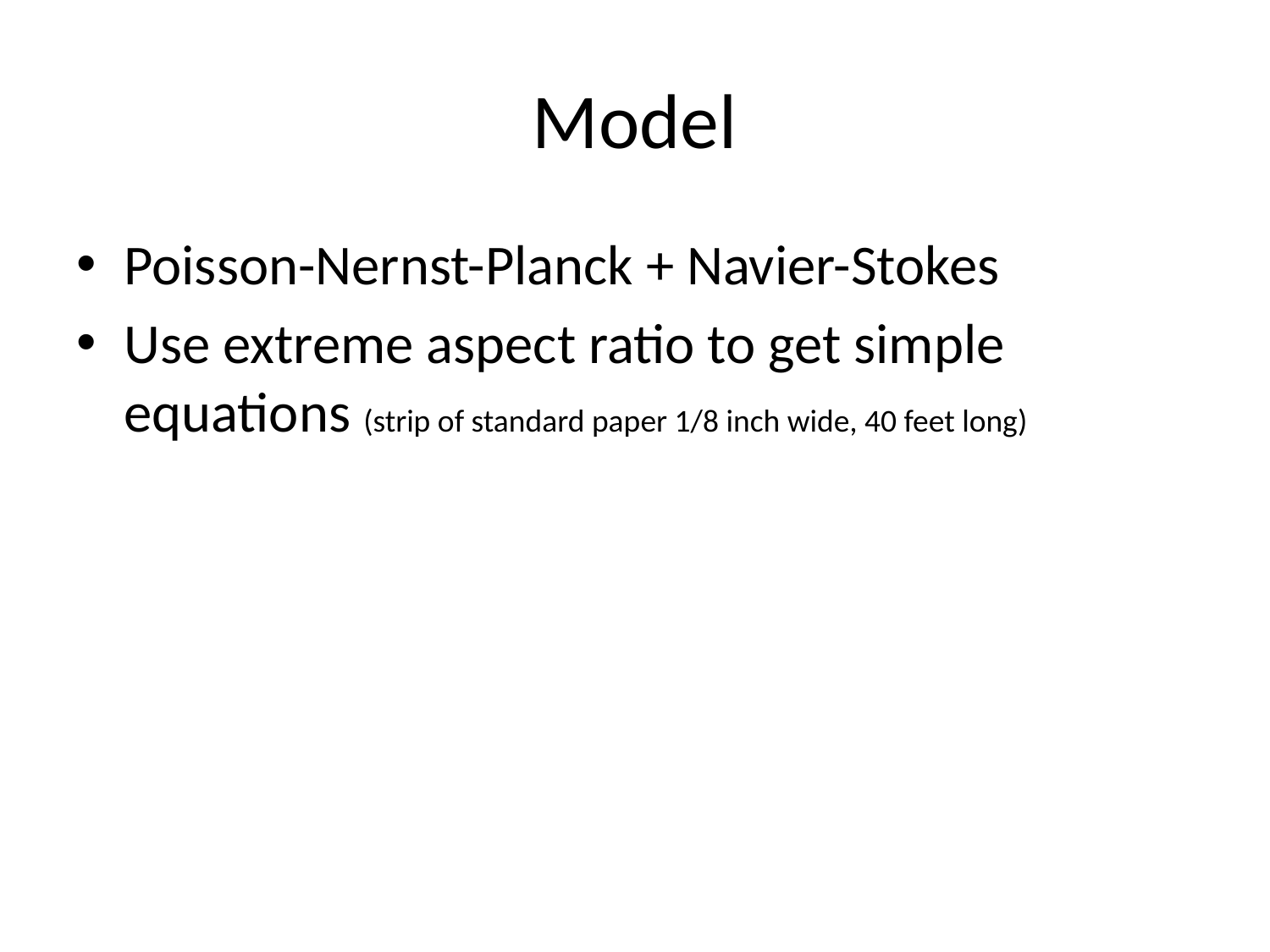

# Model
Poisson-Nernst-Planck + Navier-Stokes
Use extreme aspect ratio to get simple equations (strip of standard paper 1/8 inch wide, 40 feet long)